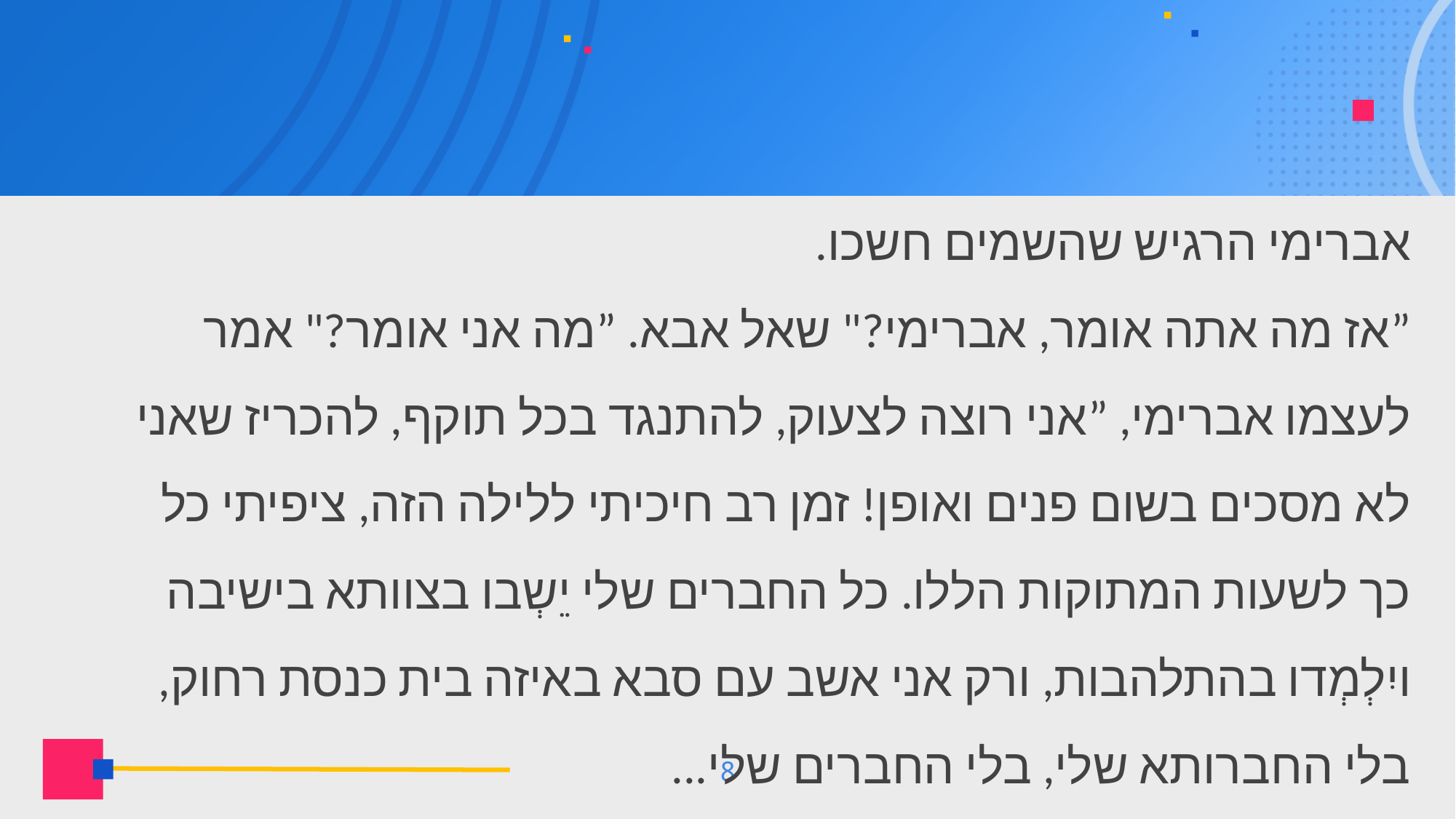

אברימי הרגיש שהשמים חשכו.
”אז מה אתה אומר, אברימי?" שאל אבא. ”מה אני אומר?" אמר לעצמו אברימי, ”אני רוצה לצעוק, להתנגד בכל תוקף, להכריז שאני לא מסכים בשום פנים ואופן! זמן רב חיכיתי ללילה הזה, ציפיתי כל כך לשעות המתוקות הללו. כל החברים שלי יֵשְבו בצוותא בישיבה ויִלְמְדו בהתלהבות, ורק אני אשב עם סבא באיזה בית כנסת רחוק, בלי החברותא שלי, בלי החברים שלי...